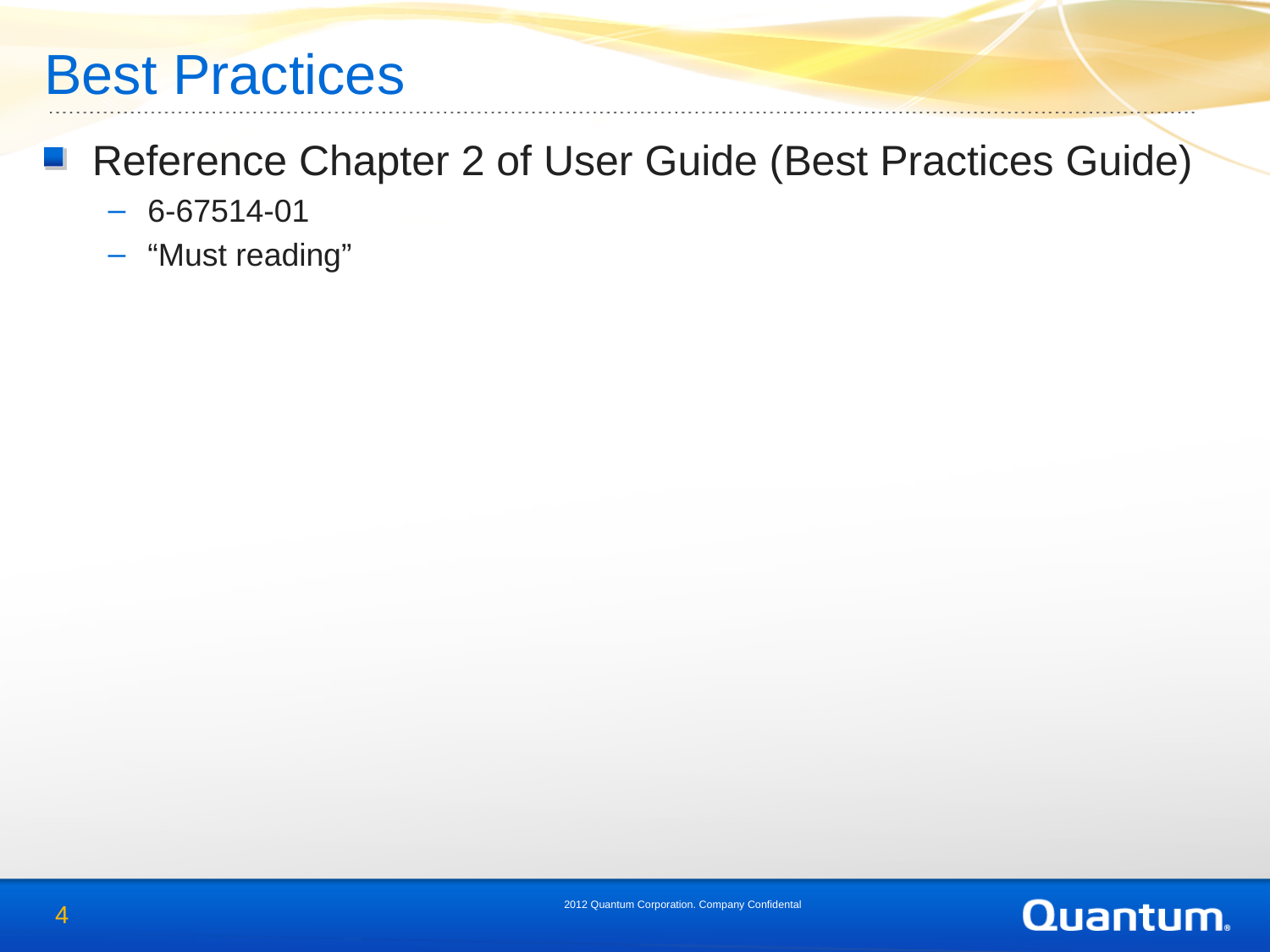

# Best Practices
Reference Chapter 2 of User Guide (Best Practices Guide)
6-67514-01
“Must reading”
2012 Quantum Corporation. Company Confidental
4